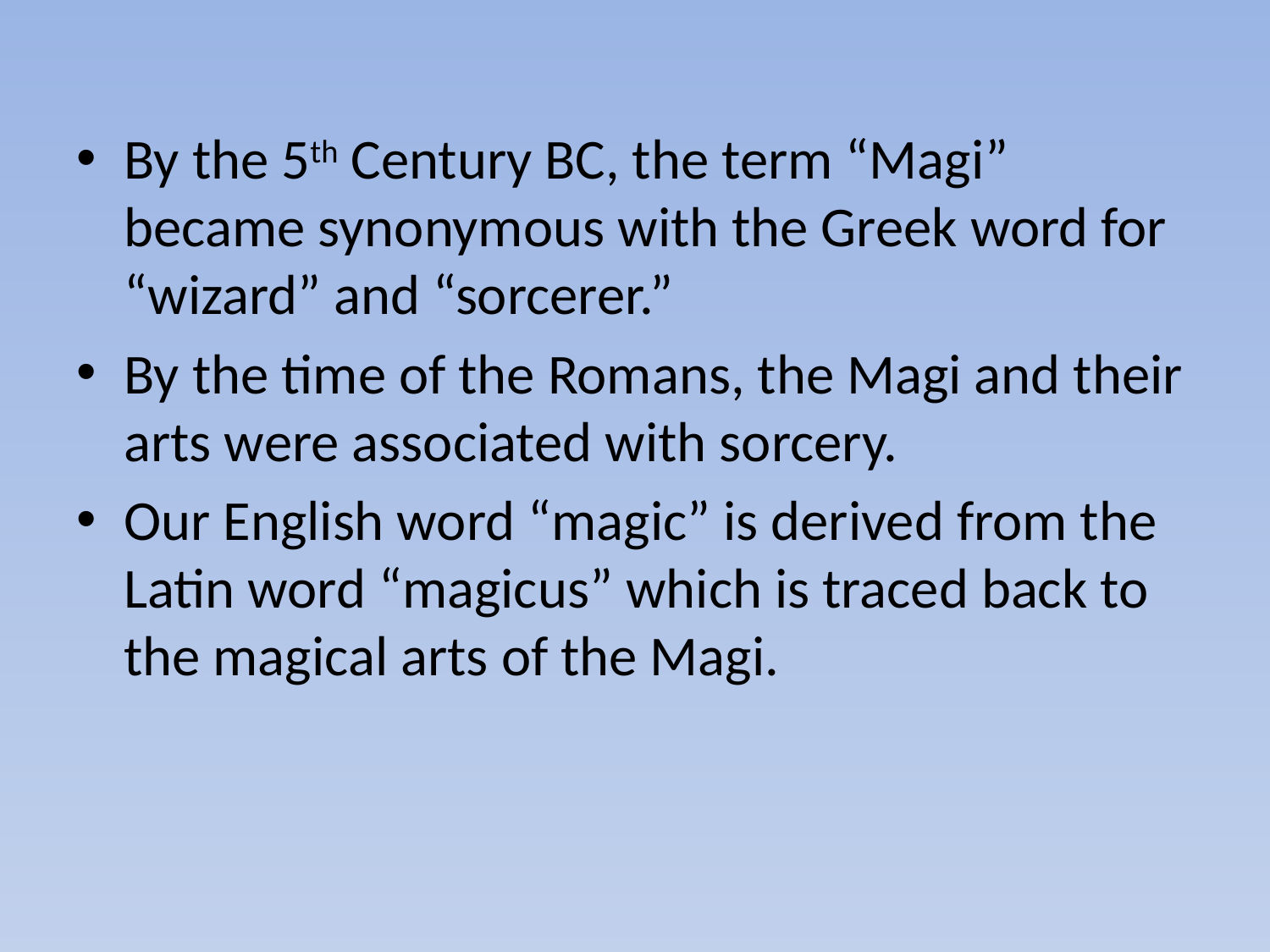

By the 5th Century BC, the term “Magi” became synonymous with the Greek word for “wizard” and “sorcerer.”
By the time of the Romans, the Magi and their arts were associated with sorcery.
Our English word “magic” is derived from the Latin word “magicus” which is traced back to the magical arts of the Magi.